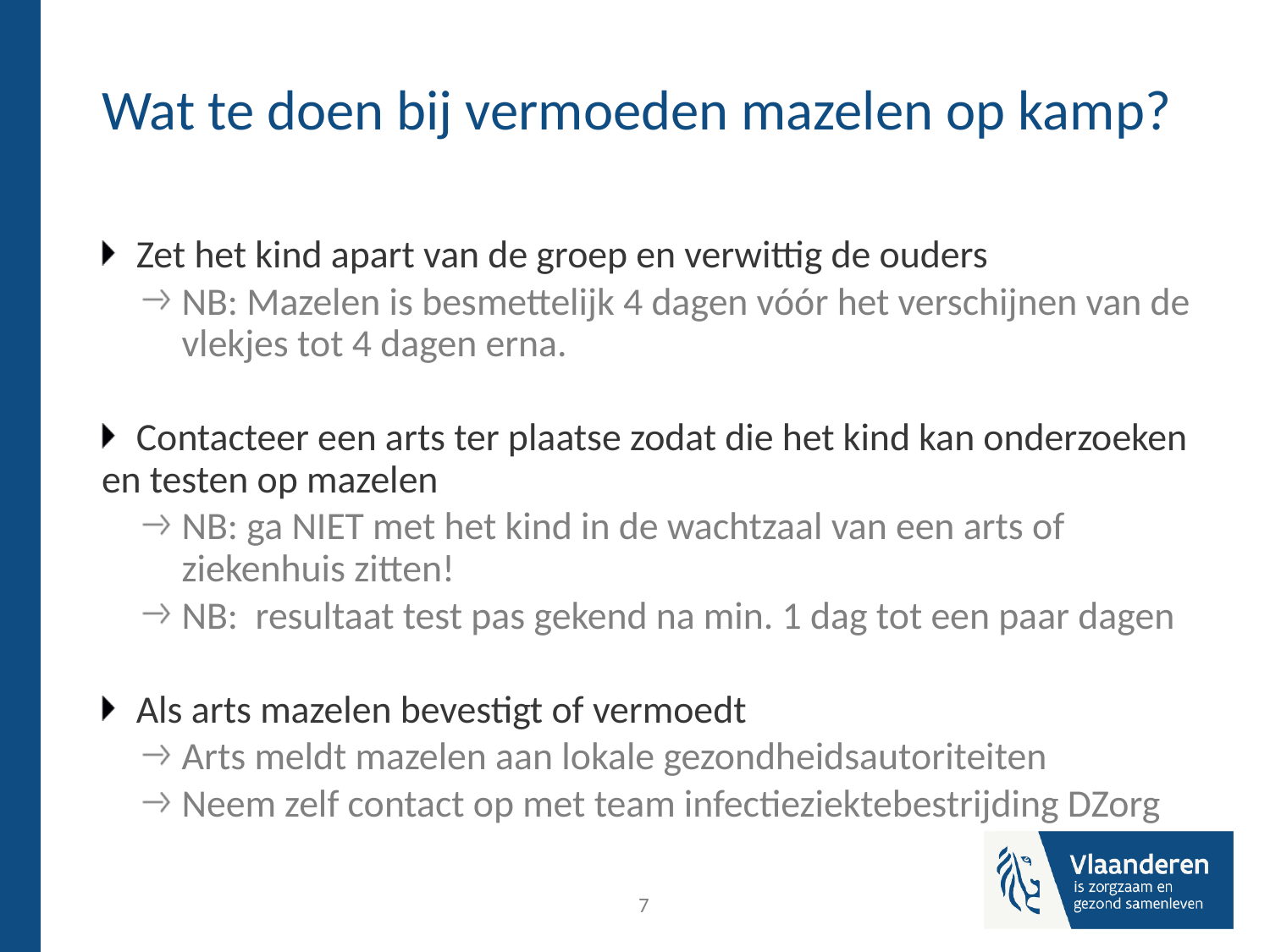

# Wat te doen bij vermoeden mazelen op kamp?
Zet het kind apart van de groep en verwittig de ouders
NB: Mazelen is besmettelijk 4 dagen vóór het verschijnen van de vlekjes tot 4 dagen erna.

Contacteer een arts ter plaatse zodat die het kind kan onderzoeken en testen op mazelen
NB: ga NIET met het kind in de wachtzaal van een arts of ziekenhuis zitten!
NB:  resultaat test pas gekend na min. 1 dag tot een paar dagen

Als arts mazelen bevestigt of vermoedt
Arts meldt mazelen aan lokale gezondheidsautoriteiten
Neem zelf contact op met team infectieziektebestrijding DZorg